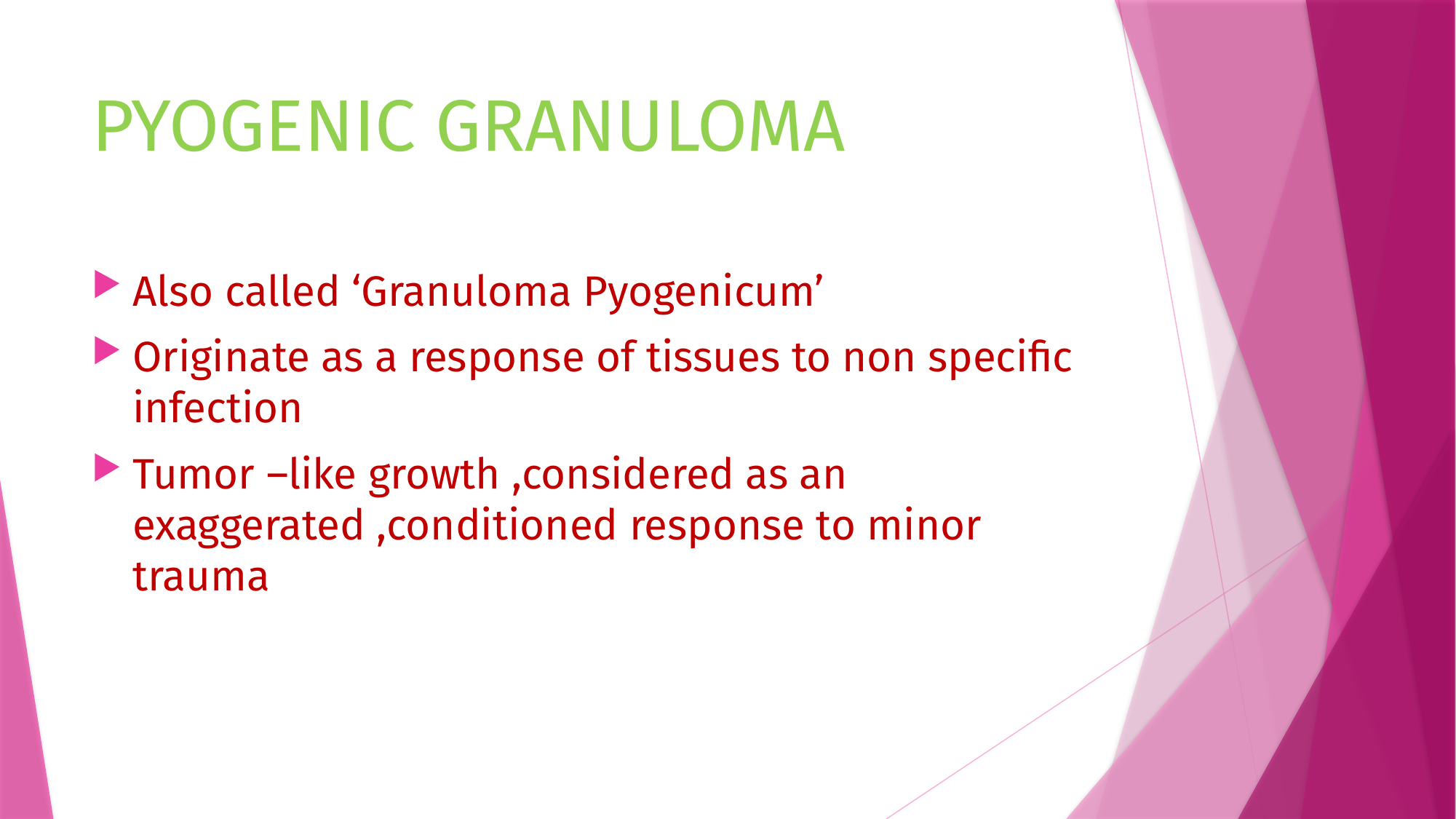

# PYOGENIC GRANULOMA
Also called ‘Granuloma Pyogenicum’
Originate as a response of tissues to non specific infection
Tumor –like growth ,considered as an exaggerated ,conditioned response to minor trauma